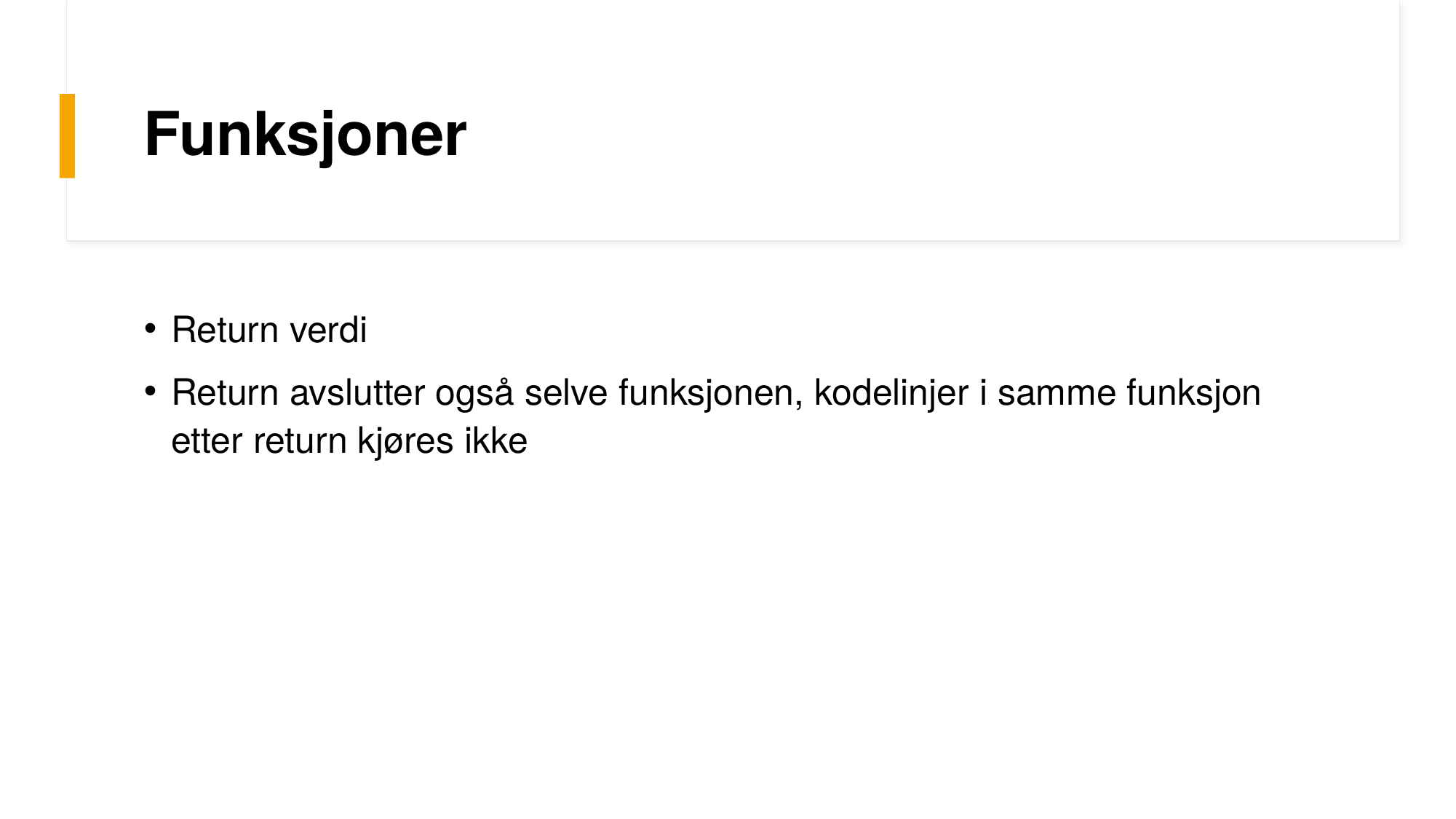

# Funksjoner
Return verdi
Return avslutter også selve funksjonen, kodelinjer i samme funksjon etter return kjøres ikke